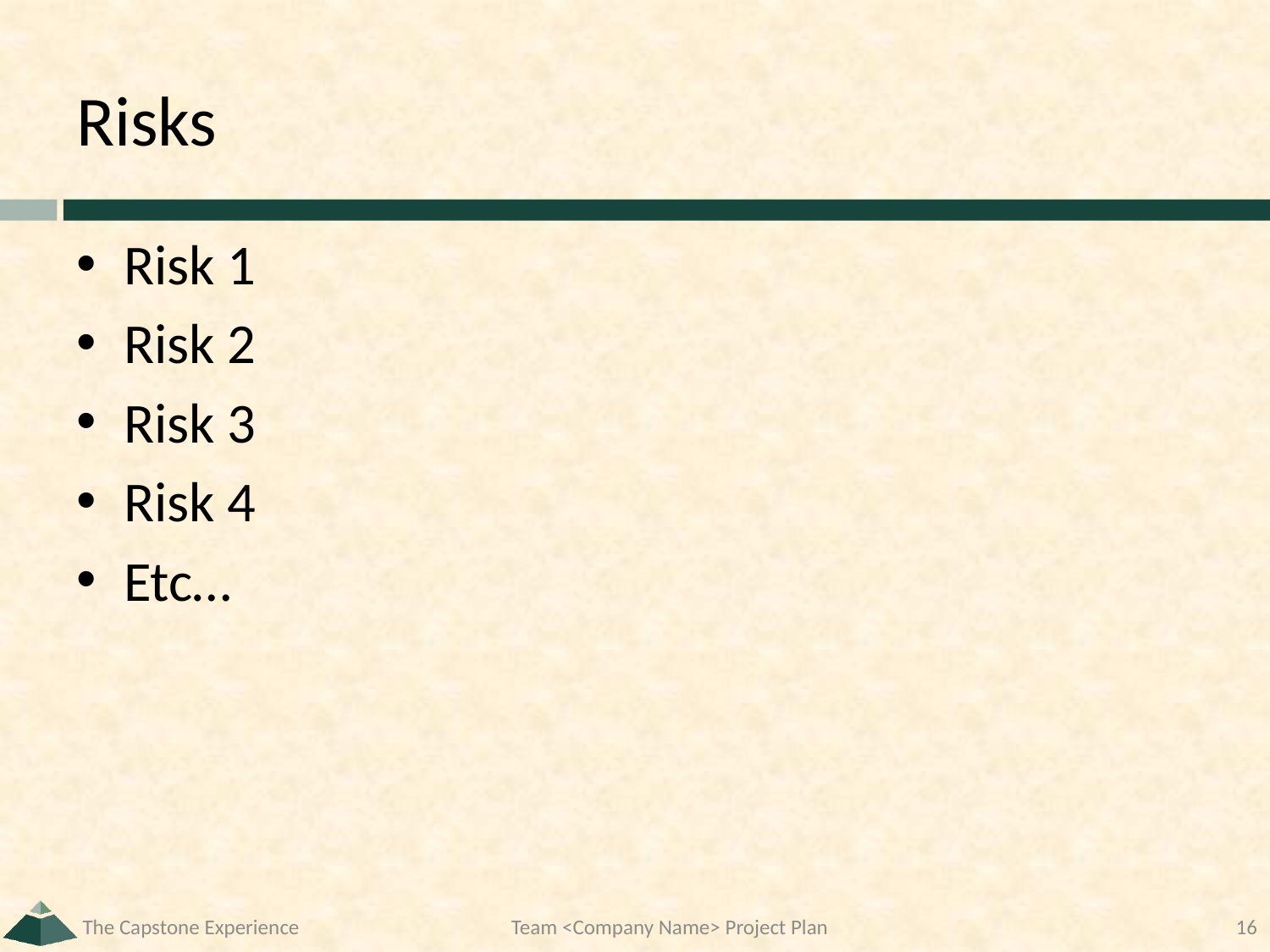

# Risks
Risk 1
Risk 2
Risk 3
Risk 4
Etc…
The Capstone Experience
Team <Company Name> Project Plan
16